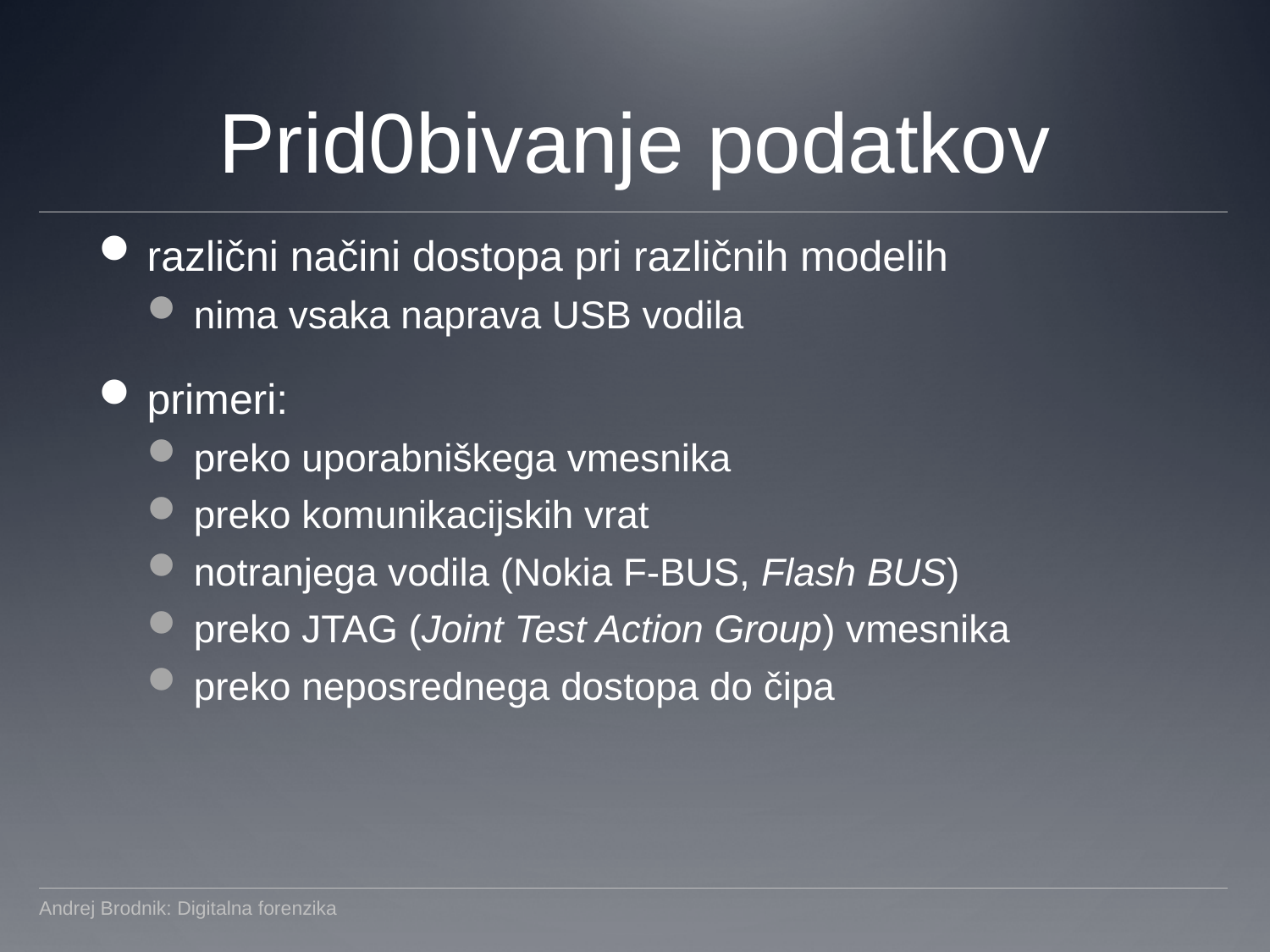

# Prid0bivanje podatkov
različni načini dostopa pri različnih modelih
nima vsaka naprava USB vodila
primeri:
preko uporabniškega vmesnika
preko komunikacijskih vrat
notranjega vodila (Nokia F-BUS, Flash BUS)
preko JTAG (Joint Test Action Group) vmesnika
preko neposrednega dostopa do čipa
Andrej Brodnik: Digitalna forenzika